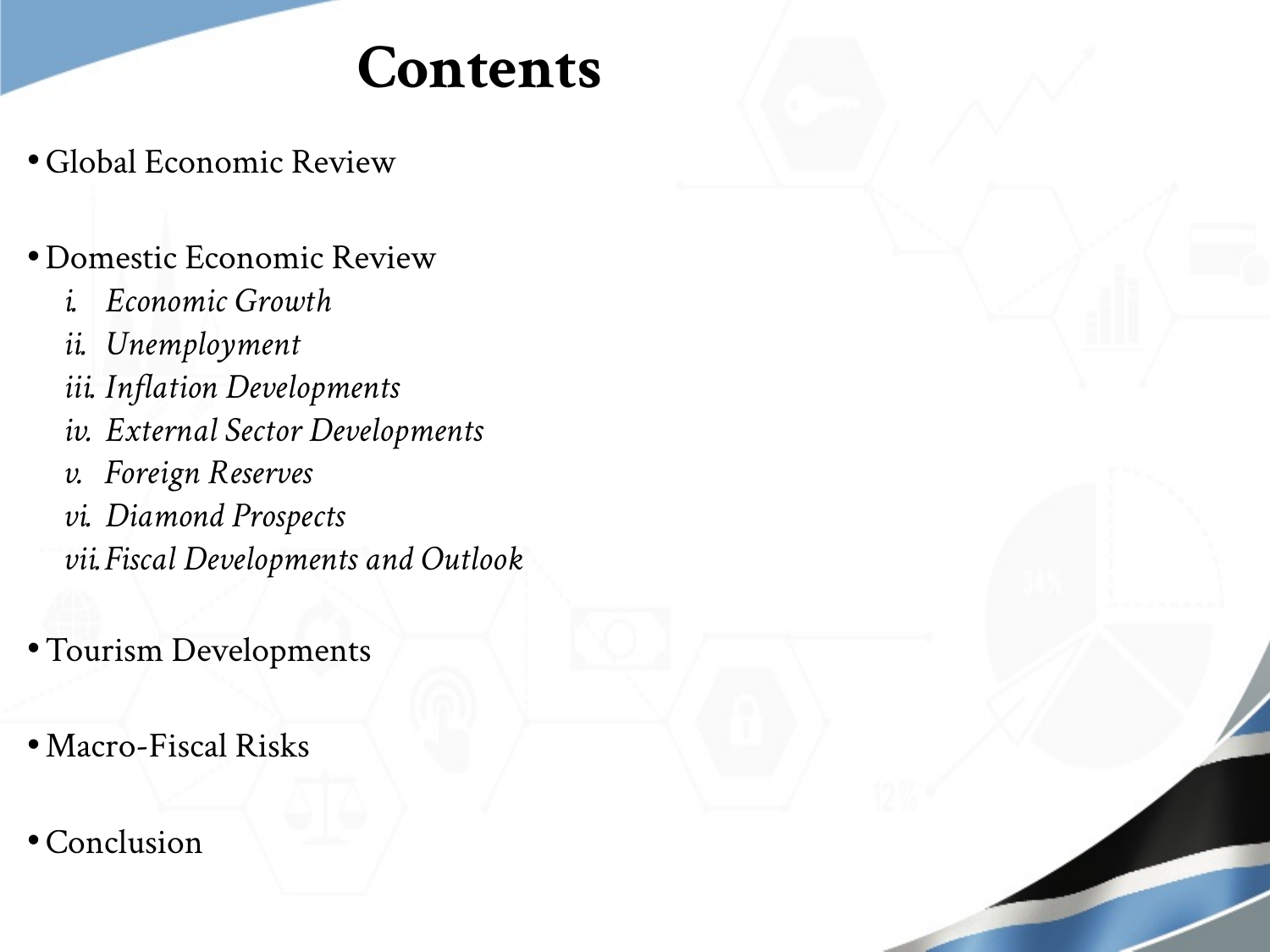

# Contents
Global Economic Review

Domestic Economic Review
Economic Growth
Unemployment
Inflation Developments
External Sector Developments
Foreign Reserves
Diamond Prospects
Fiscal Developments and Outlook

Tourism Developments

Macro-Fiscal Risks

Conclusion